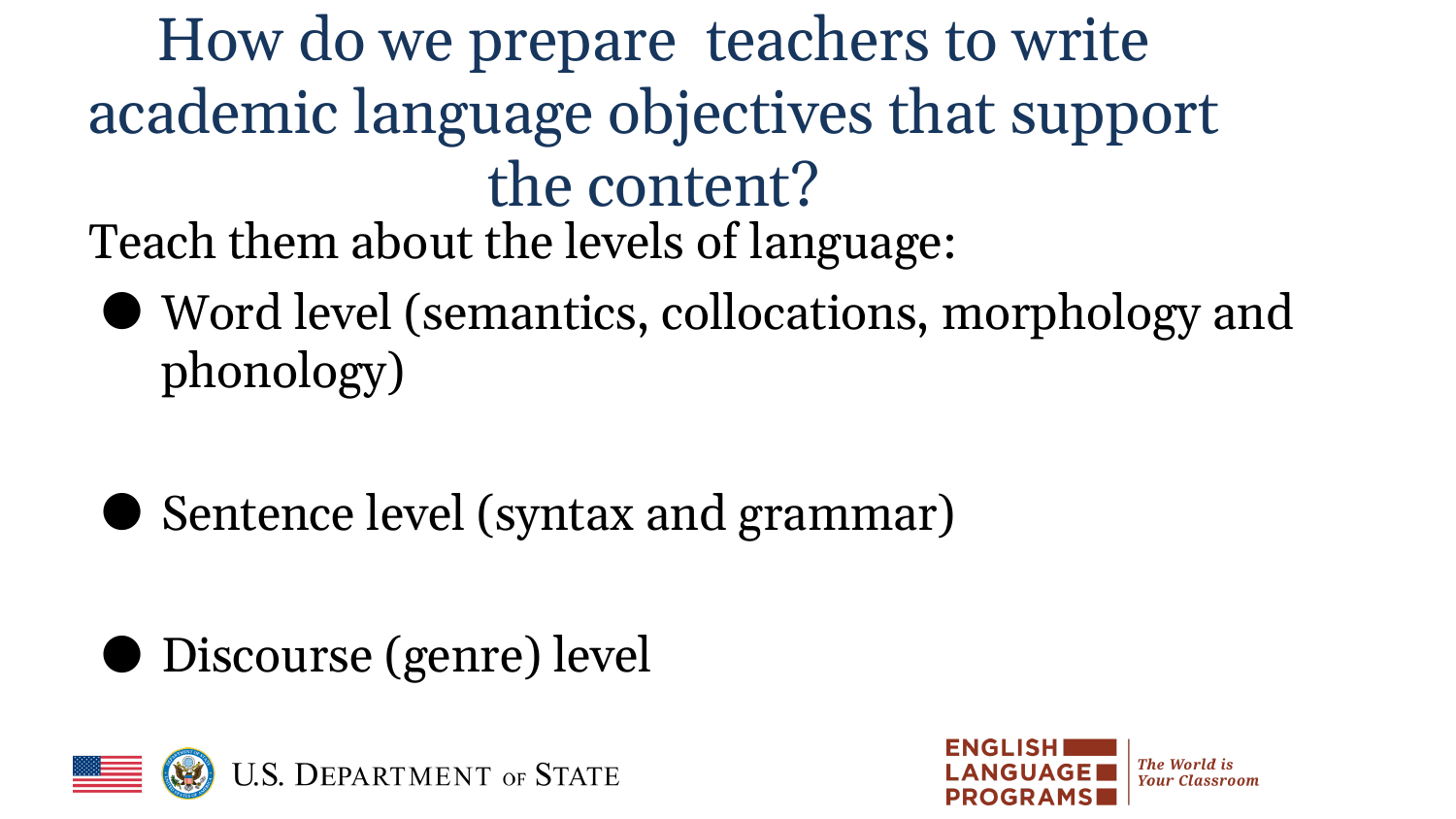

# How do we prepare  teachers to write academic language objectives that support the content?
Teach them about the levels of language:
Word level (semantics, collocations, morphology and phonology)

Sentence level (syntax and grammar)

Discourse (genre) level